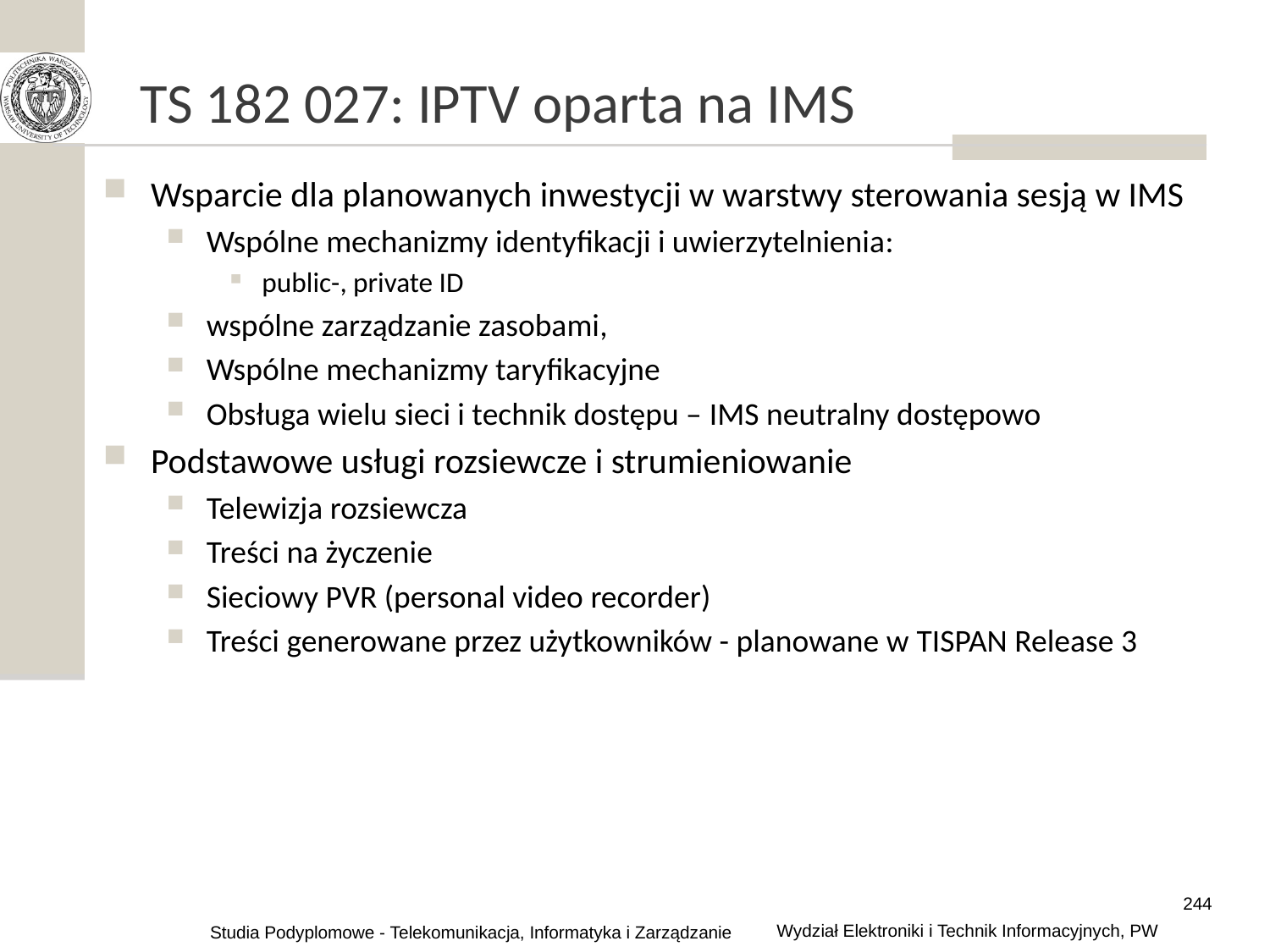

# TS 182 027: IPTV oparta na IMS
Wsparcie dla planowanych inwestycji w warstwy sterowania sesją w IMS
Wspólne mechanizmy identyfikacji i uwierzytelnienia:
public-, private ID
wspólne zarządzanie zasobami,
Wspólne mechanizmy taryfikacyjne
Obsługa wielu sieci i technik dostępu – IMS neutralny dostępowo
Podstawowe usługi rozsiewcze i strumieniowanie
Telewizja rozsiewcza
Treści na życzenie
Sieciowy PVR (personal video recorder)
Treści generowane przez użytkowników - planowane w TISPAN Release 3
244
Wydział Elektroniki i Technik Informacyjnych, PW
Studia Podyplomowe - Telekomunikacja, Informatyka i Zarządzanie